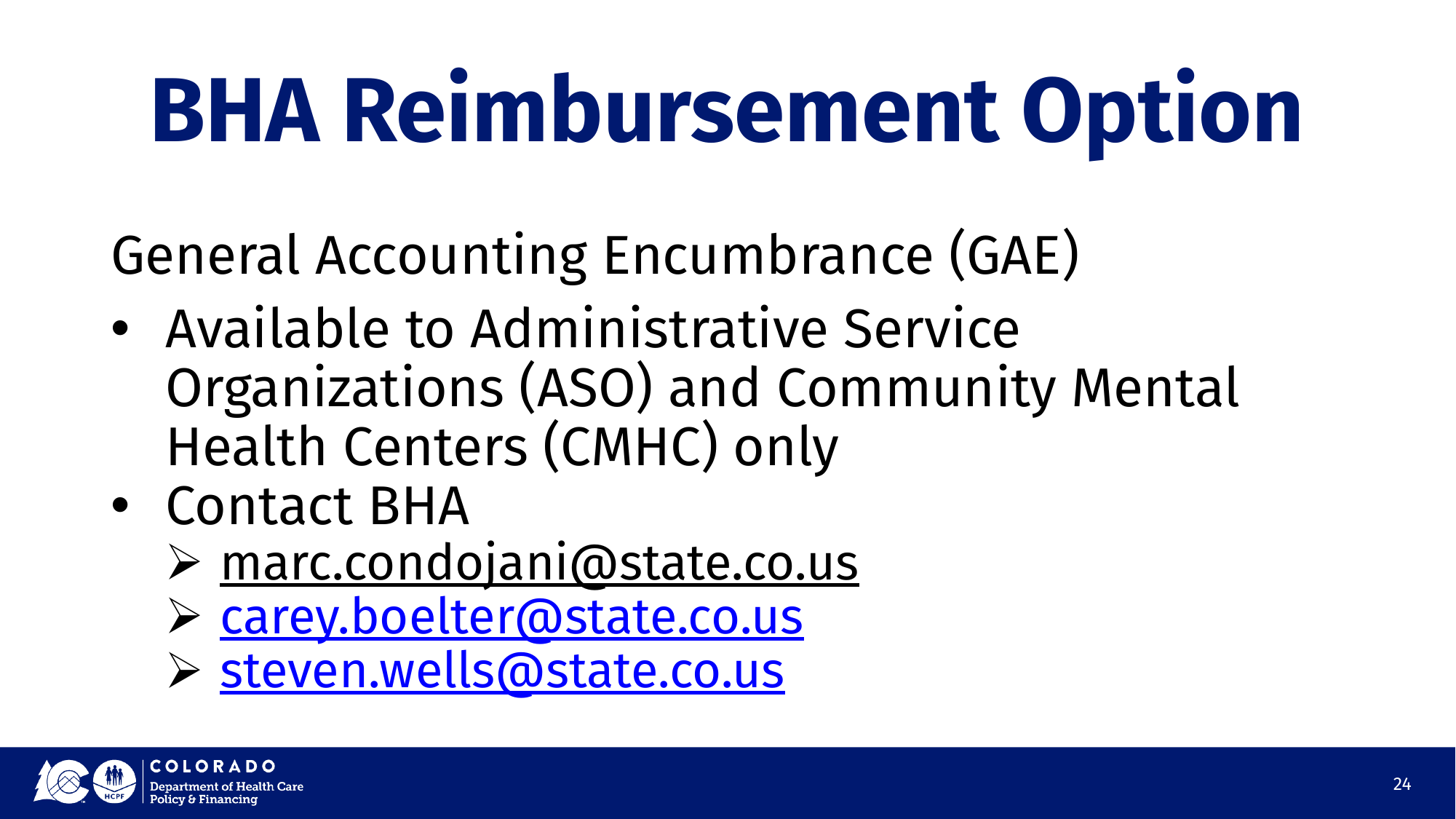

# BHA Reimbursement Option
General Accounting Encumbrance (GAE)
Available to Administrative Service Organizations (ASO) and Community Mental Health Centers (CMHC) only
Contact BHA
marc.condojani@state.co.us
carey.boelter@state.co.us
steven.wells@state.co.us

24